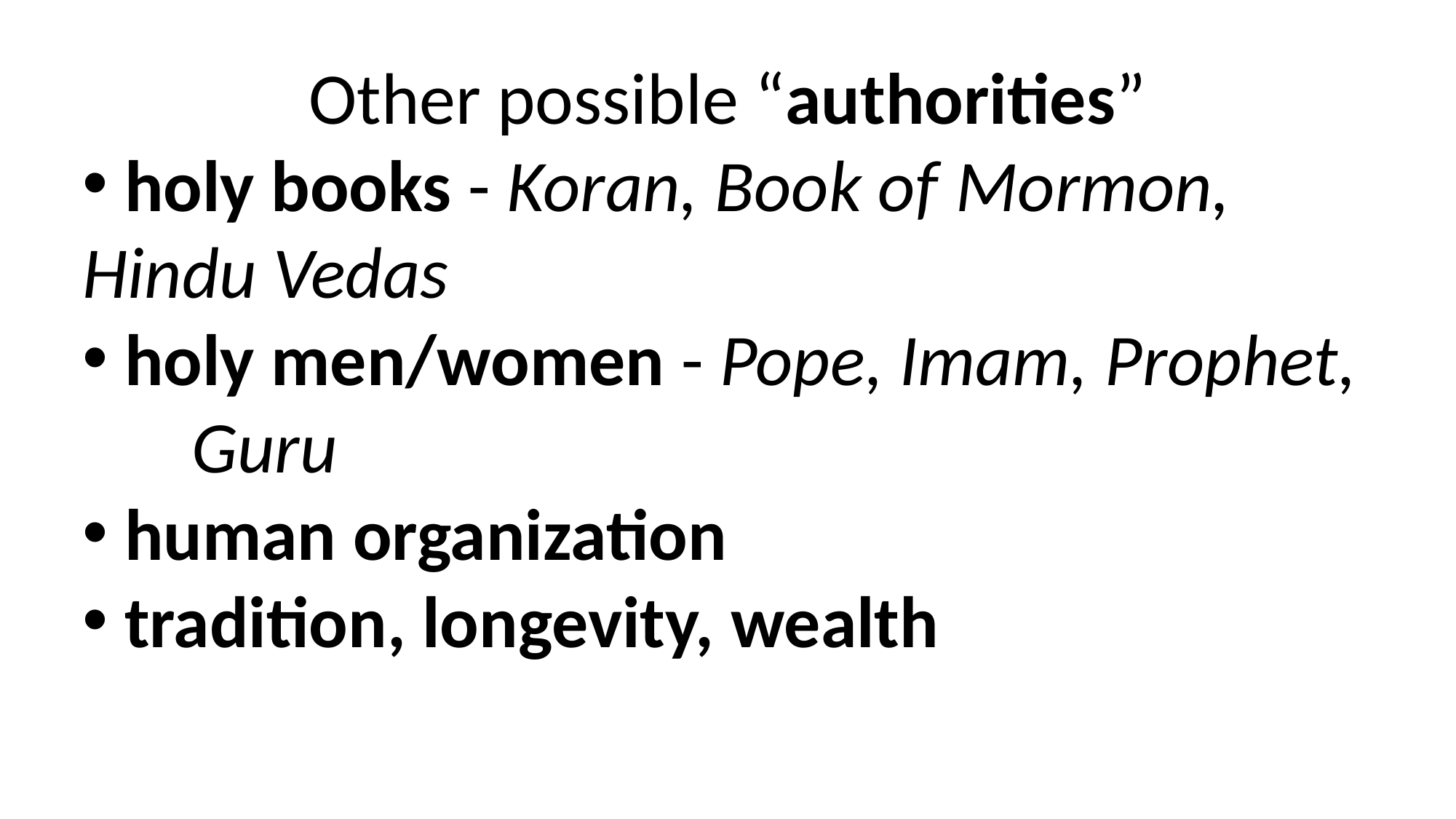

Other possible “authorities”
 holy books - Koran, Book of 	Mormon, 	Hindu Vedas
 holy men/women - Pope, Imam, Prophet, 	Guru
 human organization
 tradition, longevity, wealth